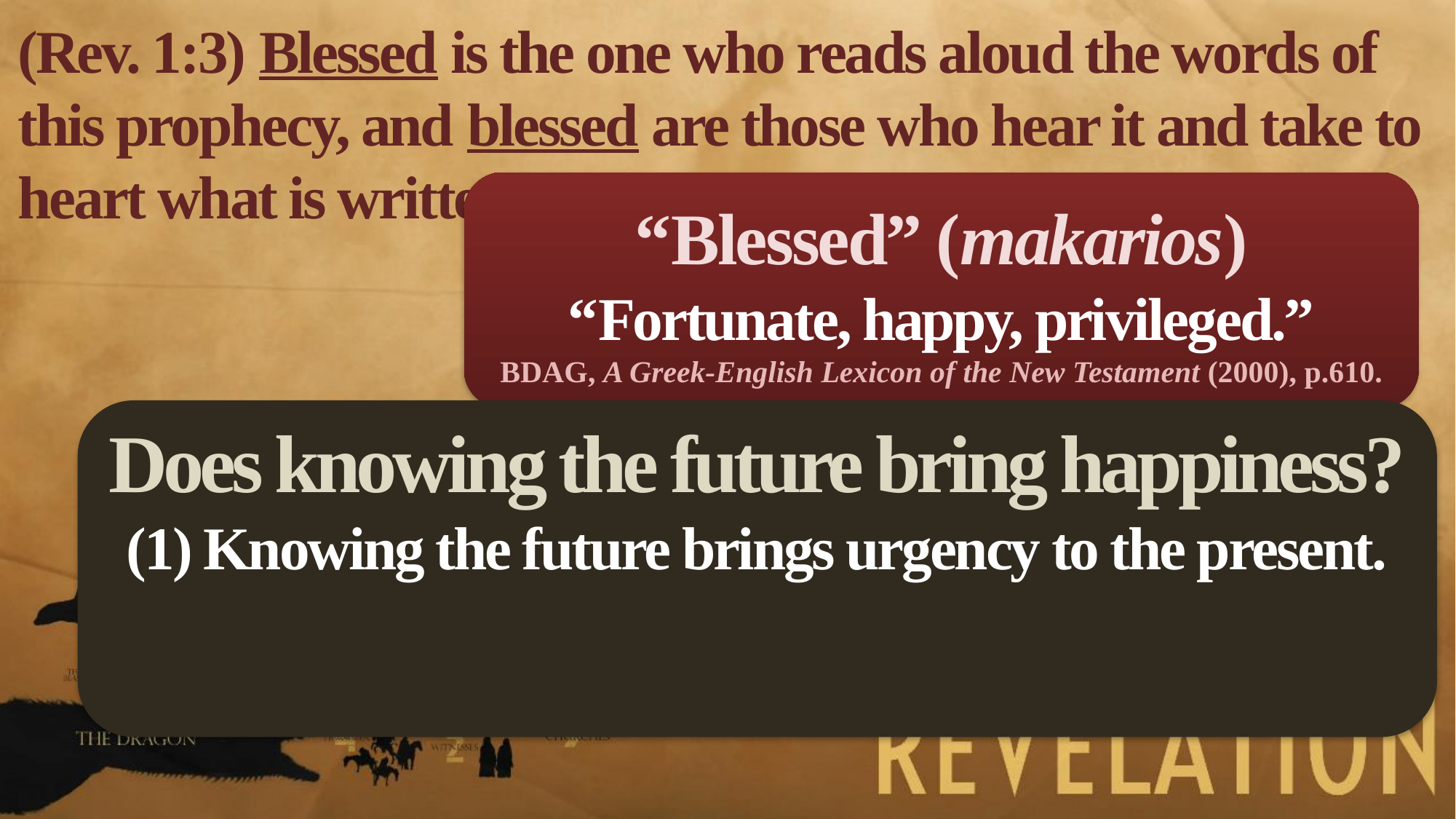

(Rev. 1:3) Blessed is the one who reads aloud the words of this prophecy, and blessed are those who hear it and take to heart what is written in it, because the time is near.
“Blessed” (makarios)
“Fortunate, happy, privileged.”
BDAG, A Greek-English Lexicon of the New Testament (2000), p.610.
Does knowing the future bring happiness?
(1) Knowing the future brings urgency to the present.